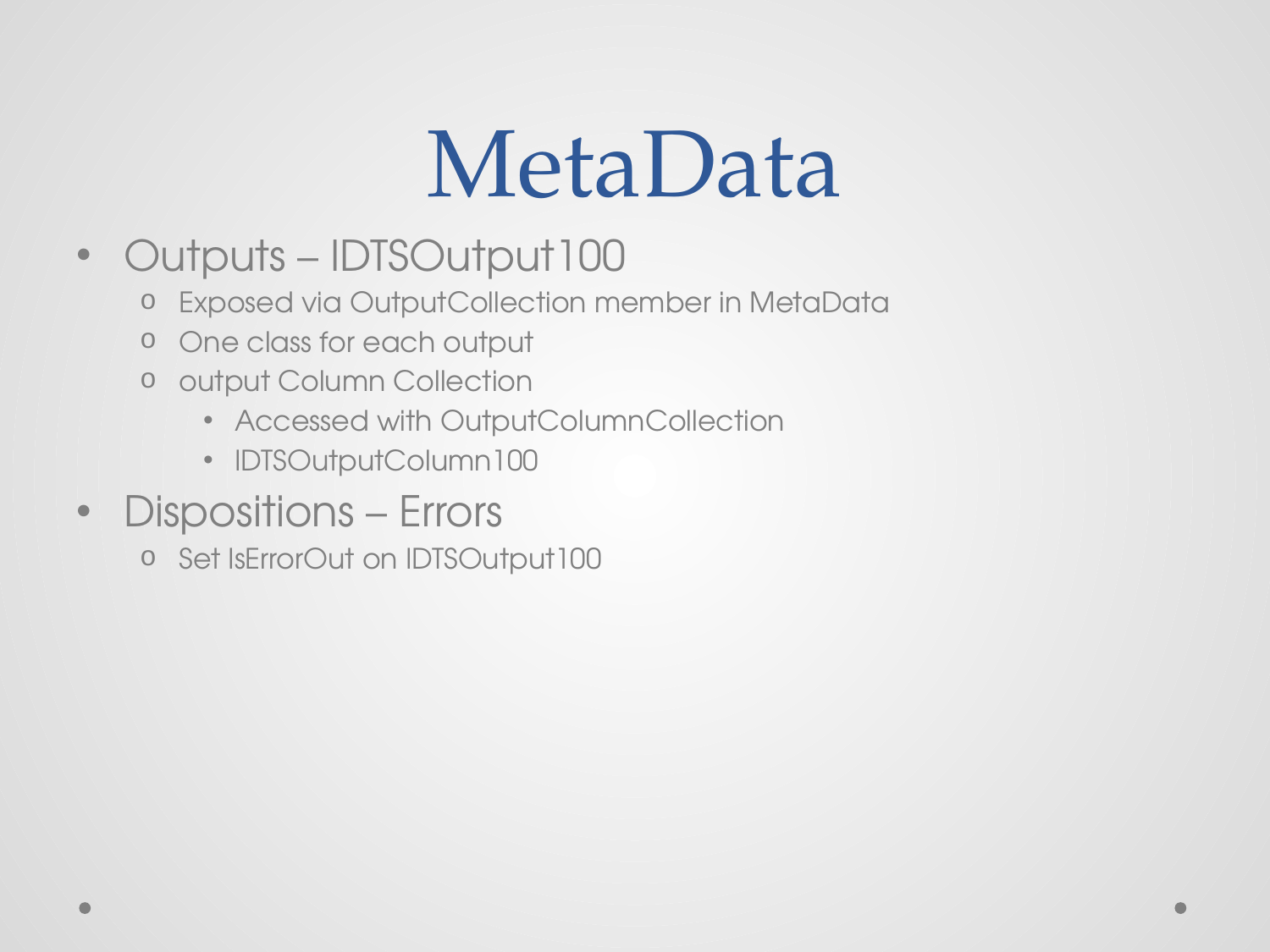

# MetaData
Outputs – IDTSOutput100
Exposed via OutputCollection member in MetaData
One class for each output
output Column Collection
Accessed with OutputColumnCollection
IDTSOutputColumn100
Dispositions – Errors
Set IsErrorOut on IDTSOutput100